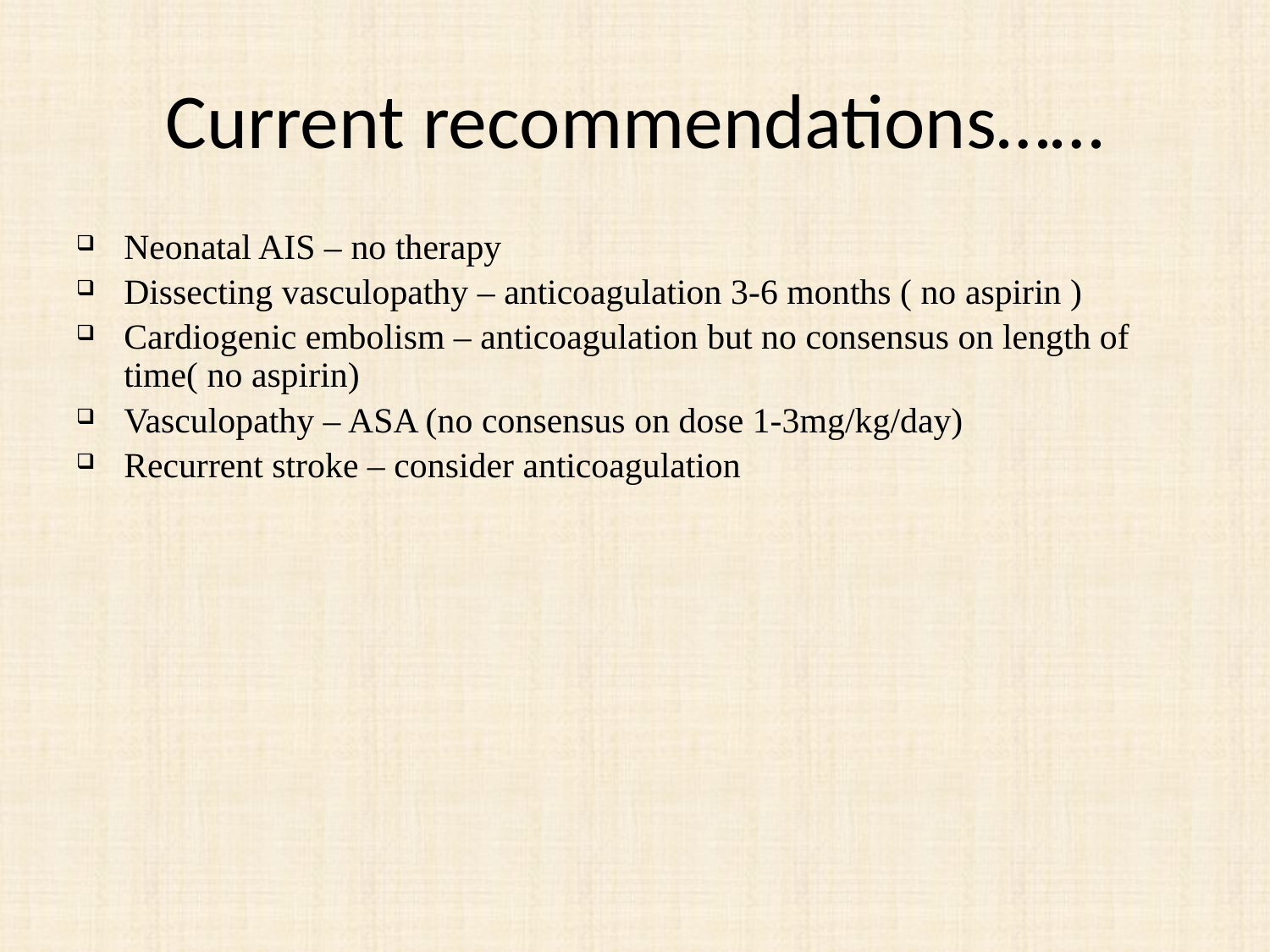

# Current recommendations……
Neonatal AIS – no therapy
Dissecting vasculopathy – anticoagulation 3-6 months ( no aspirin )
Cardiogenic embolism – anticoagulation but no consensus on length of time( no aspirin)
Vasculopathy – ASA (no consensus on dose 1-3mg/kg/day)
Recurrent stroke – consider anticoagulation